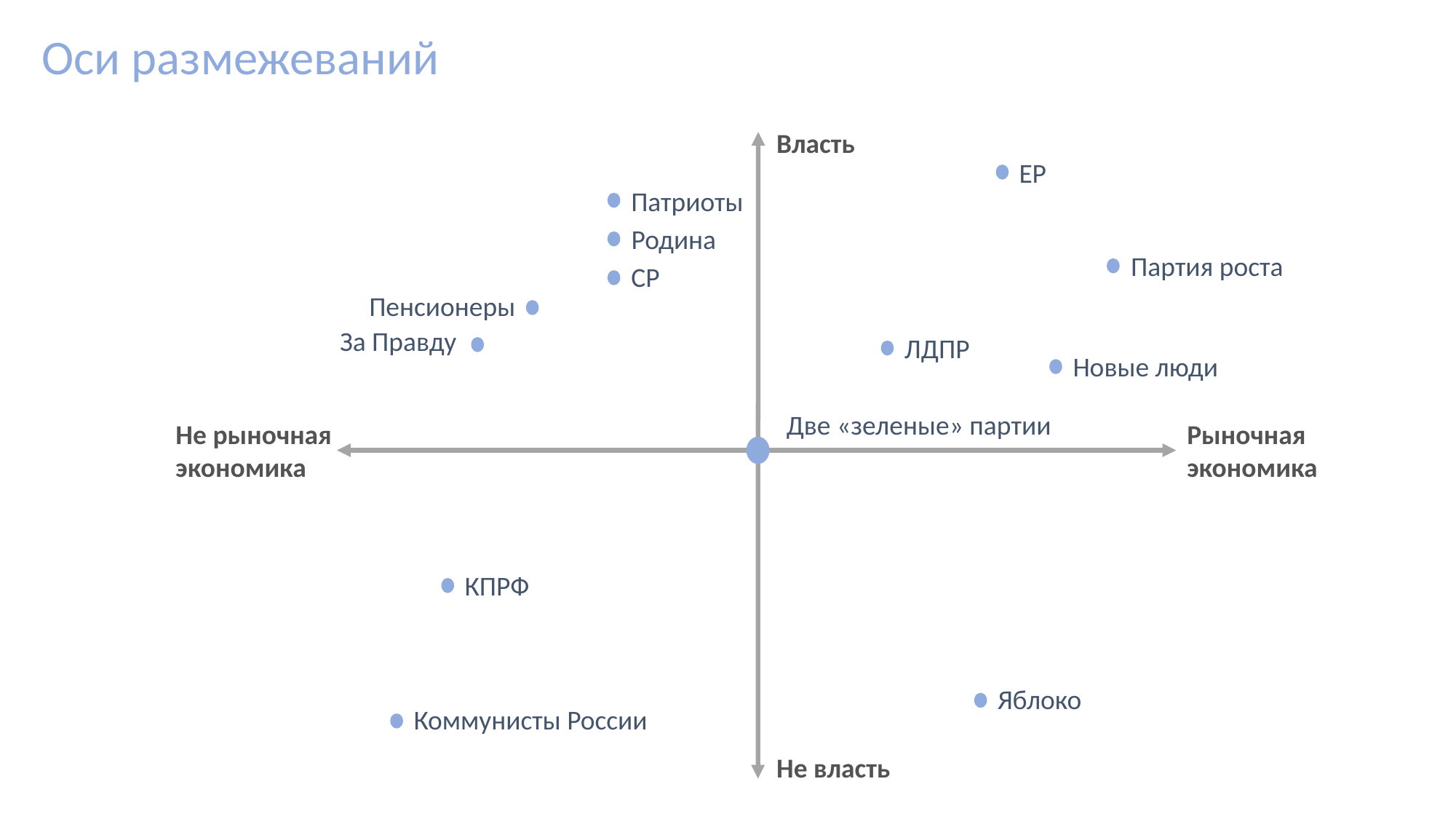

Оси размежеваний
Власть
ЕР

Патриоты

Родина

Партия роста
СР

Пенсионеры

За Правду
ЛДПР

Новые люди

Две «зеленые» партии
Не рыночная экономика
Рыночная экономика

КПРФ

Яблоко

Коммунисты России

Не власть